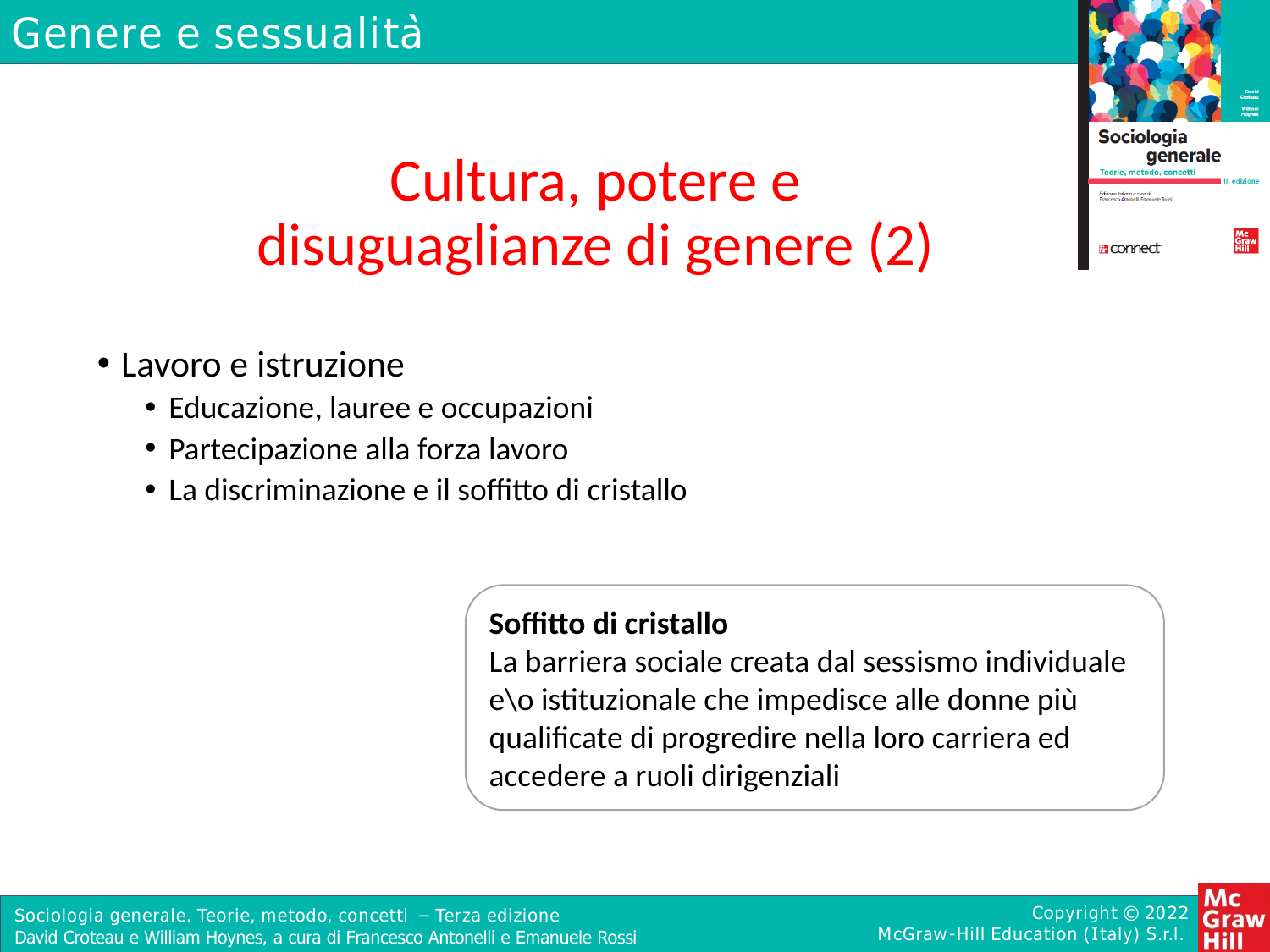

# Cultura, potere e disuguaglianze di genere (2)
Lavoro e istruzione
Educazione, lauree e occupazioni
Partecipazione alla forza lavoro
La discriminazione e il soffitto di cristallo
Soffitto di cristallo
La barriera sociale creata dal sessismo individuale e\o istituzionale che impedisce alle donne più qualificate di progredire nella loro carriera ed accedere a ruoli dirigenziali